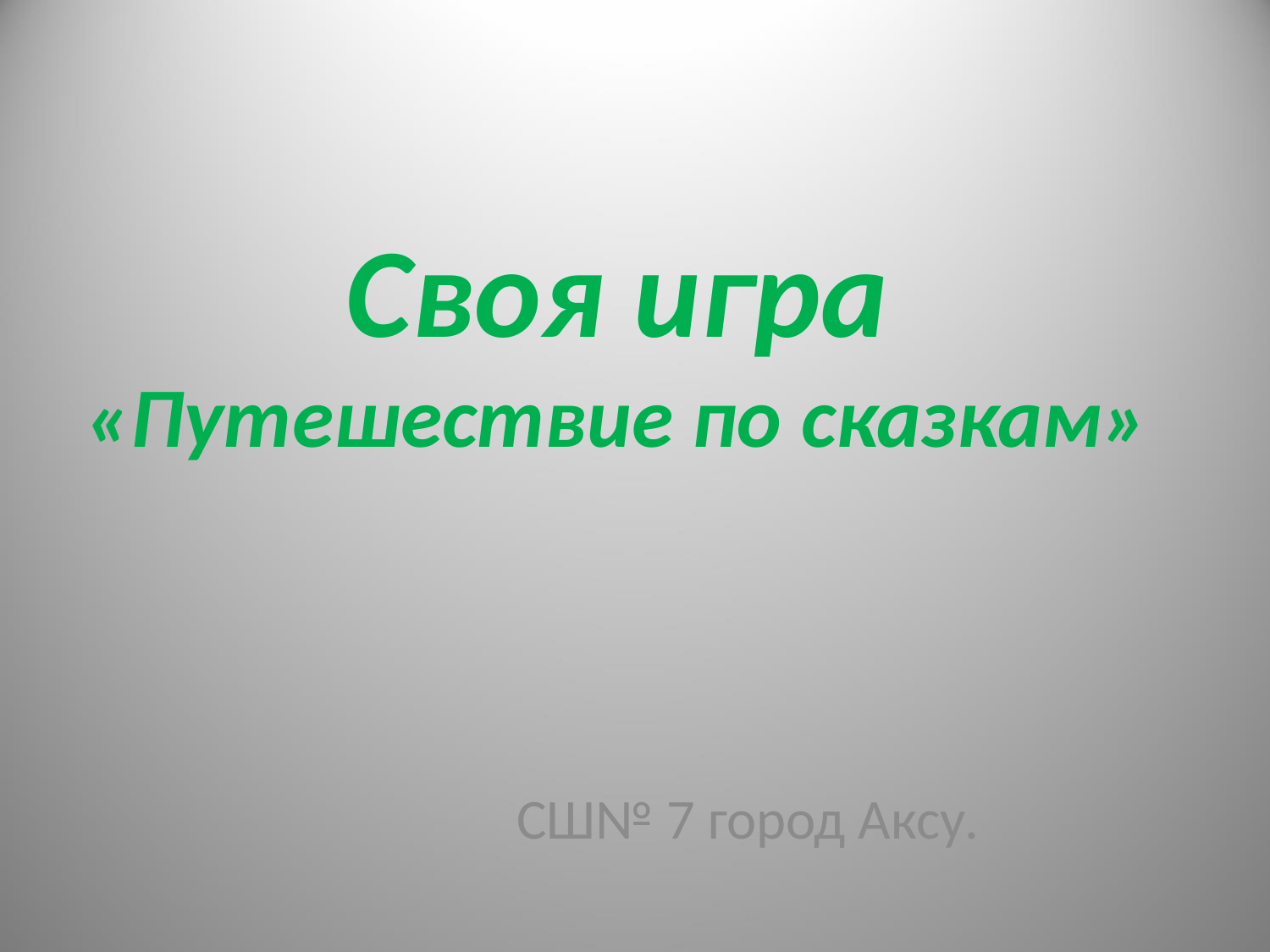

# Своя игра «Путешествие по сказкам»
СШ№ 7 город Аксу.